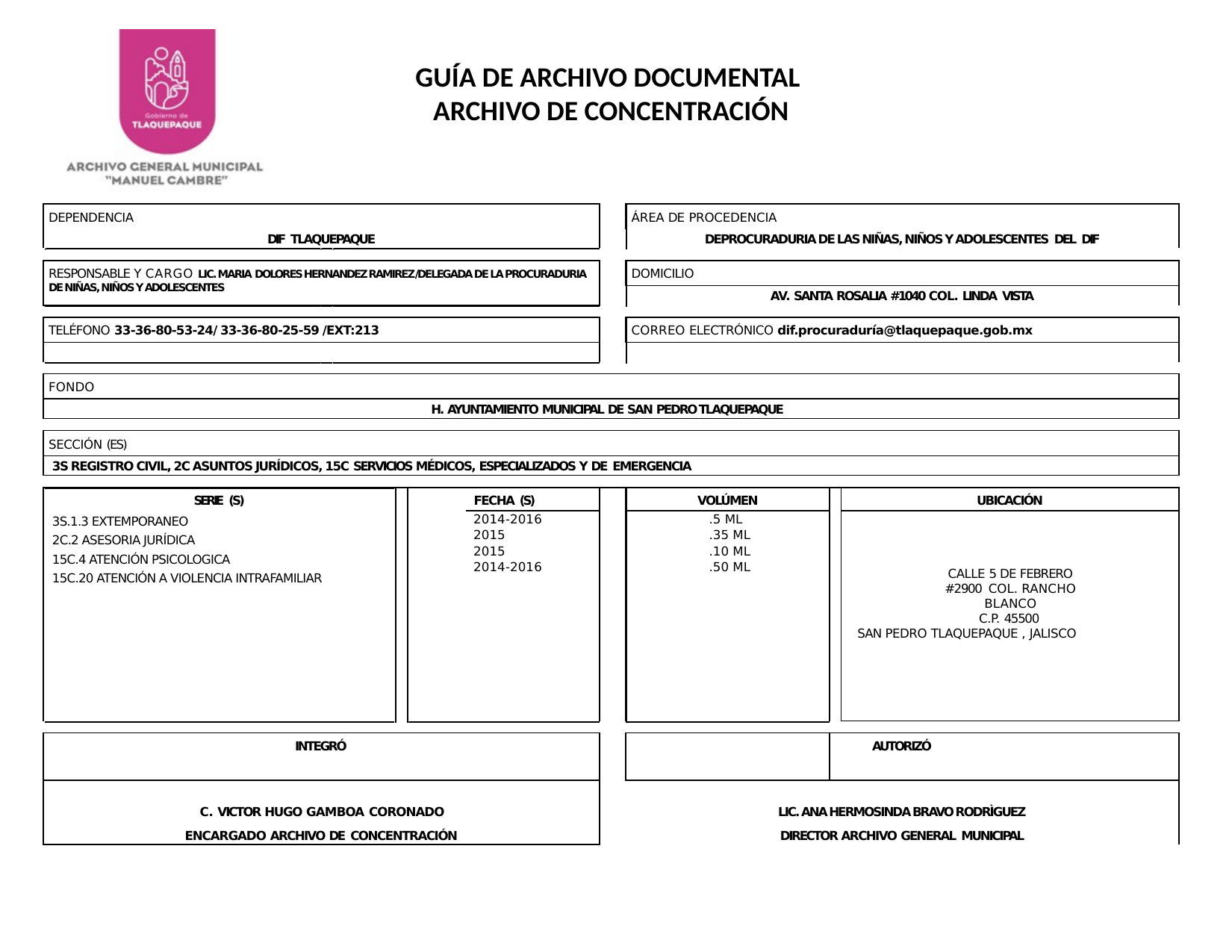

GUÍA DE ARCHIVO DOCUMENTAL
ARCHIVO DE CONCENTRACIÓN
| DEPENDENCIA |  |  | ÁREA DE PROCEDENCIA |  |  |
| --- | --- | --- | --- | --- | --- |
| DIF TLAQUEPAQUE |  | DEPROCURADURIA DE LAS NIÑAS, NIÑOS Y ADOLESCENTES DEL DIF |  |  |  |
|  |  |  |  |  |  |
| RESPONSABLE Y CARGO LIC. MARIA DOLORES HERNANDEZ RAMIREZ/DELEGADA DE LA PROCURADURIA DE NIÑAS, NIÑOS Y ADOLESCENTES |  |  | DOMICILIO |  |  |
|  |  | AV. SANTA ROSALIA #1040 COL. LINDA VISTA |  |  |  |
|  |  |  |  |  |  |
| TELÉFONO 33-36-80-53-24/ 33-36-80-25-59 /EXT:213 |  |  | CORREO ELECTRÓNICO dif.procuraduría@tlaquepaque.gob.mx |  |  |
|  |  |  |  |  |  |
|  |  |  |  |  |  |
| FONDO |  |  |  |  |  |
| H. AYUNTAMIENTO MUNICIPAL DE SAN PEDRO TLAQUEPAQUE |  |  |  |  |  |
|  |  |  |  |  |  |
| SECCIÓN (ES) |  |  |  |  |  |
| 3S REGISTRO CIVIL, 2C ASUNTOS JURÍDICOS, 15C SERVICIOS MÉDICOS, ESPECIALIZADOS Y DE EMERGENCIA |  |  |  |  |  |
|  |  |  |  |  |  |
| SERIE (S) | FECHA (S) |  | VOLÚMEN |  | UBICACIÓN |
| 3S.1.3 EXTEMPORANEO 2C.2 ASESORIA JURÍDICA 15C.4 ATENCIÓN PSICOLOGICA 15C.20 ATENCIÓN A VIOLENCIA INTRAFAMILIAR | 2014-2016 2015 2015 2014-2016 |  | .5 ML .35 ML .10 ML .50 ML |  |  |
|  |  |  |  |  | CALLE 5 DE FEBRERO #2900 COL. RANCHO BLANCO C.P. 45500 SAN PEDRO TLAQUEPAQUE , JALISCO |
|  |  |  |  |  |  |
| INTEGRÓ |  |  |  |  | AUTORIZÓ |
| C. VICTOR HUGO GAMBOA CORONADO |  | LIC. ANA HERMOSINDA BRAVO RODRÌGUEZ |  |  |  |
| ENCARGADO ARCHIVO DE CONCENTRACIÓN |  | DIRECTOR ARCHIVO GENERAL MUNICIPAL |  |  |  |